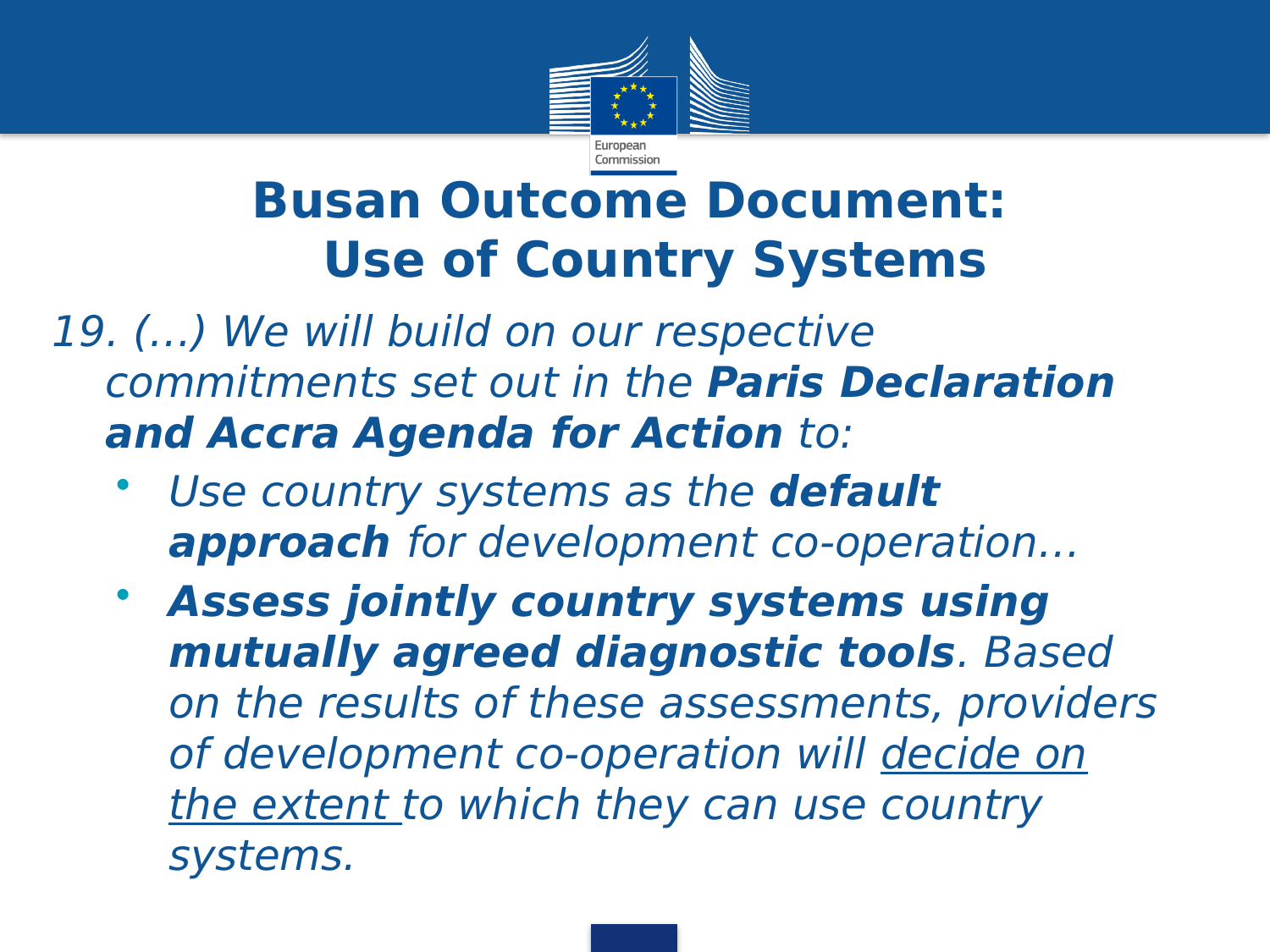

# Busan Outcome Document: Use of Country Systems
19. (…) We will build on our respective commitments set out in the Paris Declaration and Accra Agenda for Action to:
Use country systems as the default approach for development co-operation…
Assess jointly country systems using mutually agreed diagnostic tools. Based on the results of these assessments, providers of development co-operation will decide on the extent to which they can use country systems.